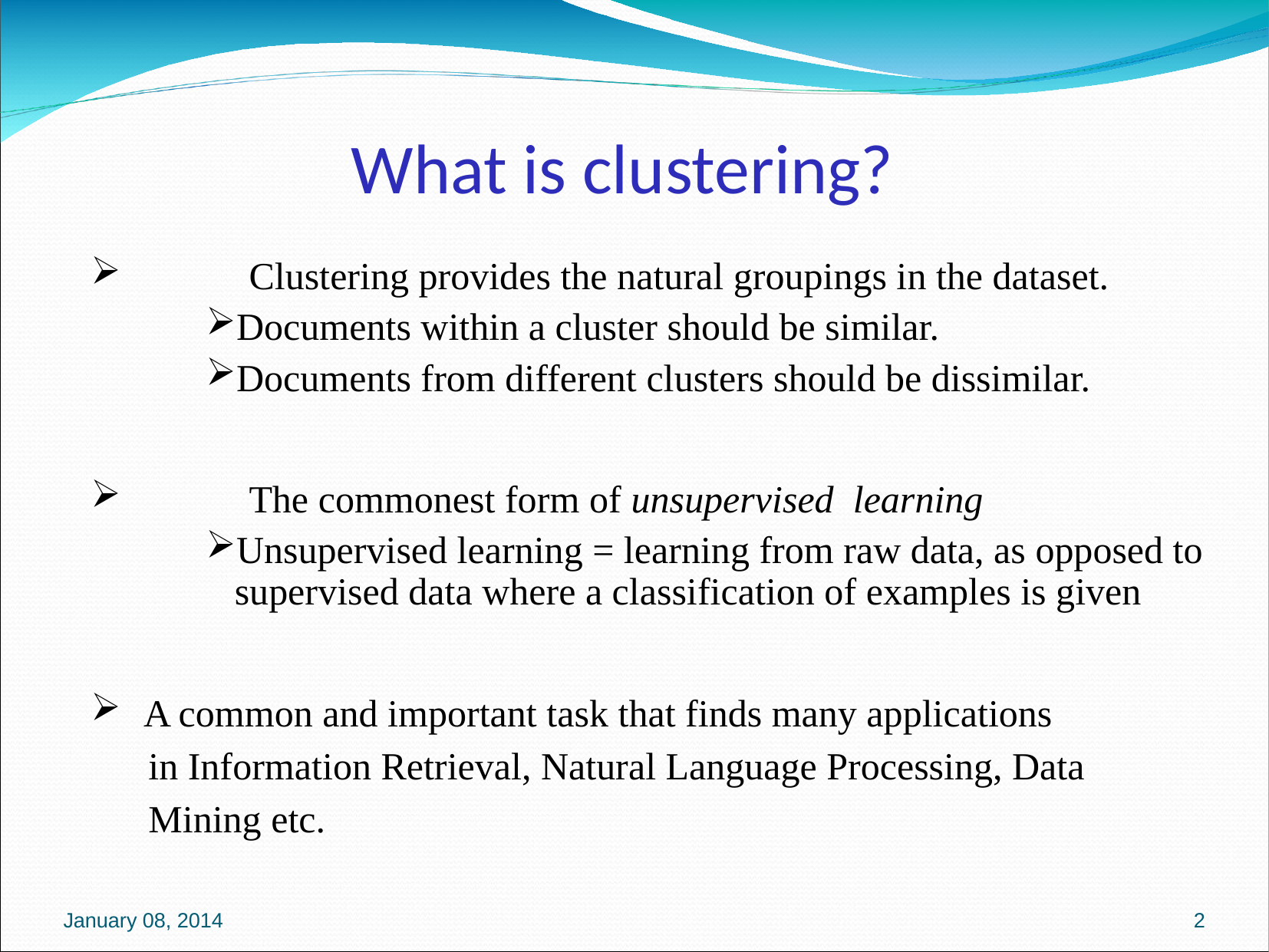

# What is clustering?
	Clustering provides the natural groupings in the dataset.
Documents within a cluster should be similar.
Documents from different clusters should be dissimilar.

	The commonest form of unsupervised  learning
Unsupervised learning = learning from raw data, as opposed to supervised data where a classification of examples is given

 A common and important task that finds many applications
      in Information Retrieval, Natural Language Processing, Data
      Mining etc.
January 08, 2014
2